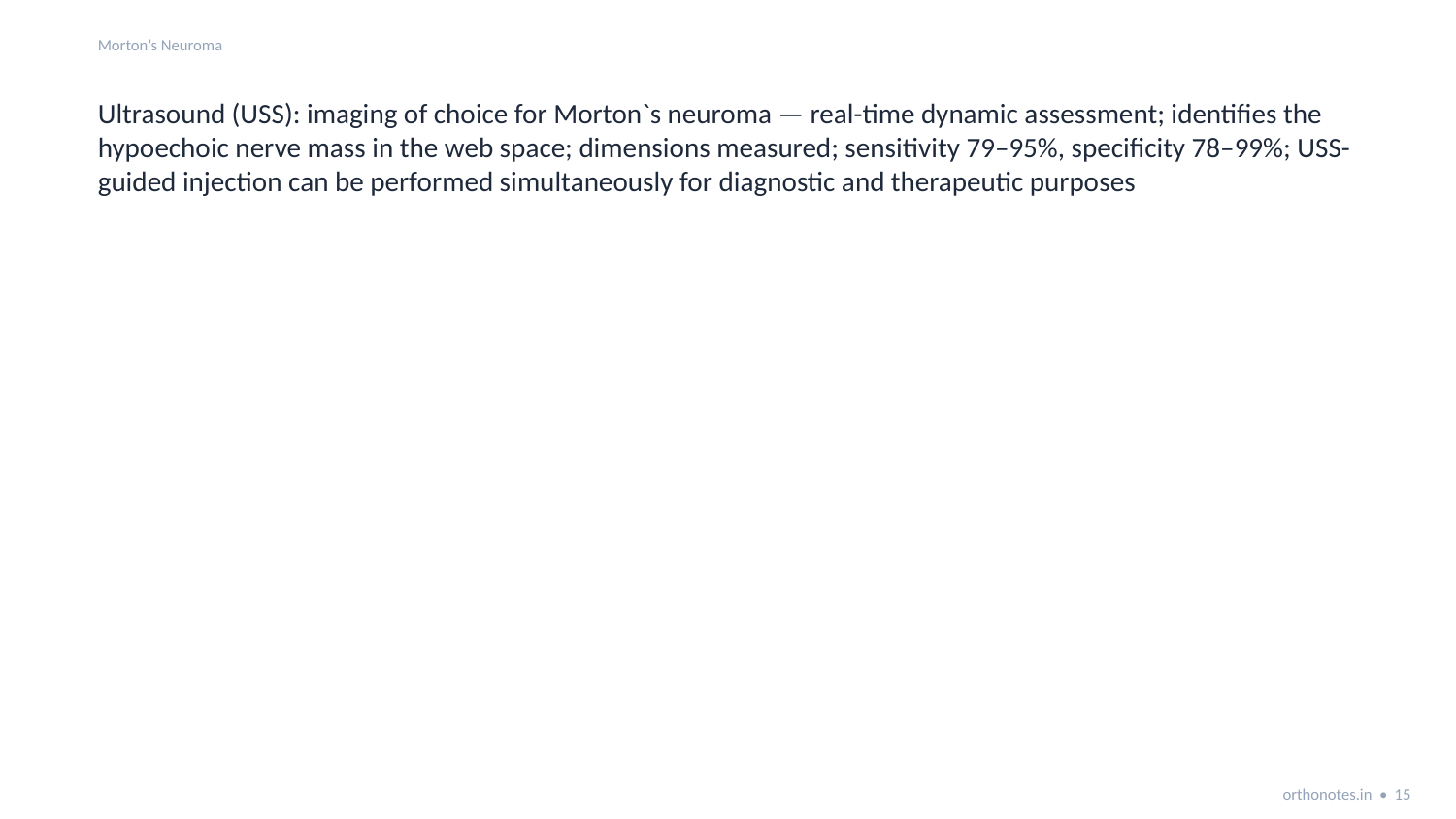

Morton’s Neuroma
Ultrasound (USS): imaging of choice for Morton`s neuroma — real-time dynamic assessment; identifies the hypoechoic nerve mass in the web space; dimensions measured; sensitivity 79–95%, specificity 78–99%; USS-guided injection can be performed simultaneously for diagnostic and therapeutic purposes
orthonotes.in  •  15